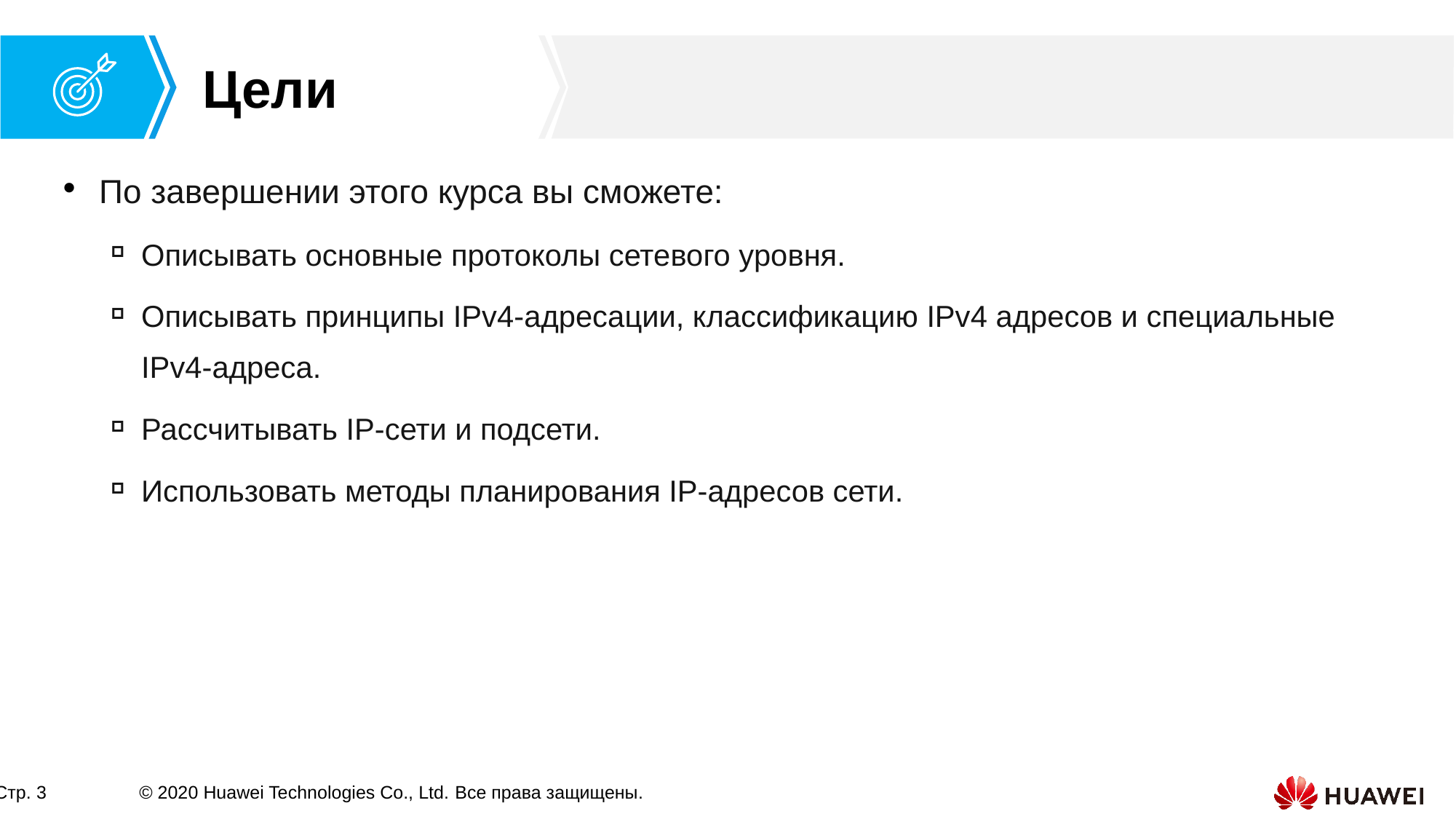

По завершении этого курса вы сможете:
Описывать основные протоколы сетевого уровня.
Описывать принципы IPv4-адресации, классификацию IPv4 адресов и специальные IPv4-адреса.
Рассчитывать IP-сети и подсети.
Использовать методы планирования IP-адресов сети.